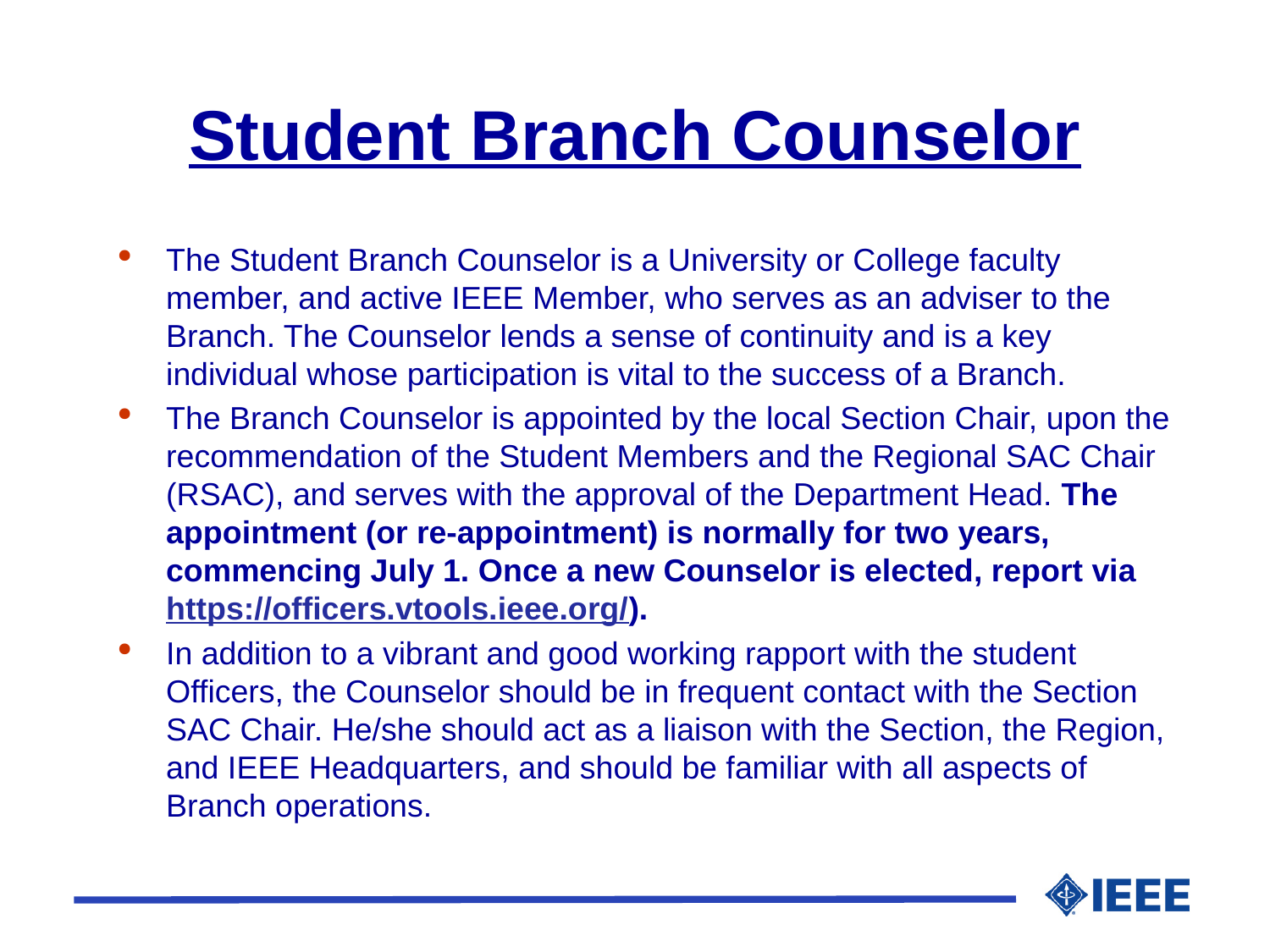

# Student Branch Counselor
The Student Branch Counselor is a University or College faculty member, and active IEEE Member, who serves as an adviser to the Branch. The Counselor lends a sense of continuity and is a key individual whose participation is vital to the success of a Branch.
The Branch Counselor is appointed by the local Section Chair, upon the recommendation of the Student Members and the Regional SAC Chair (RSAC), and serves with the approval of the Department Head. The appointment (or re-appointment) is normally for two years, commencing July 1. Once a new Counselor is elected, report via https://officers.vtools.ieee.org/).
In addition to a vibrant and good working rapport with the student Officers, the Counselor should be in frequent contact with the Section SAC Chair. He/she should act as a liaison with the Section, the Region, and IEEE Headquarters, and should be familiar with all aspects of Branch operations.